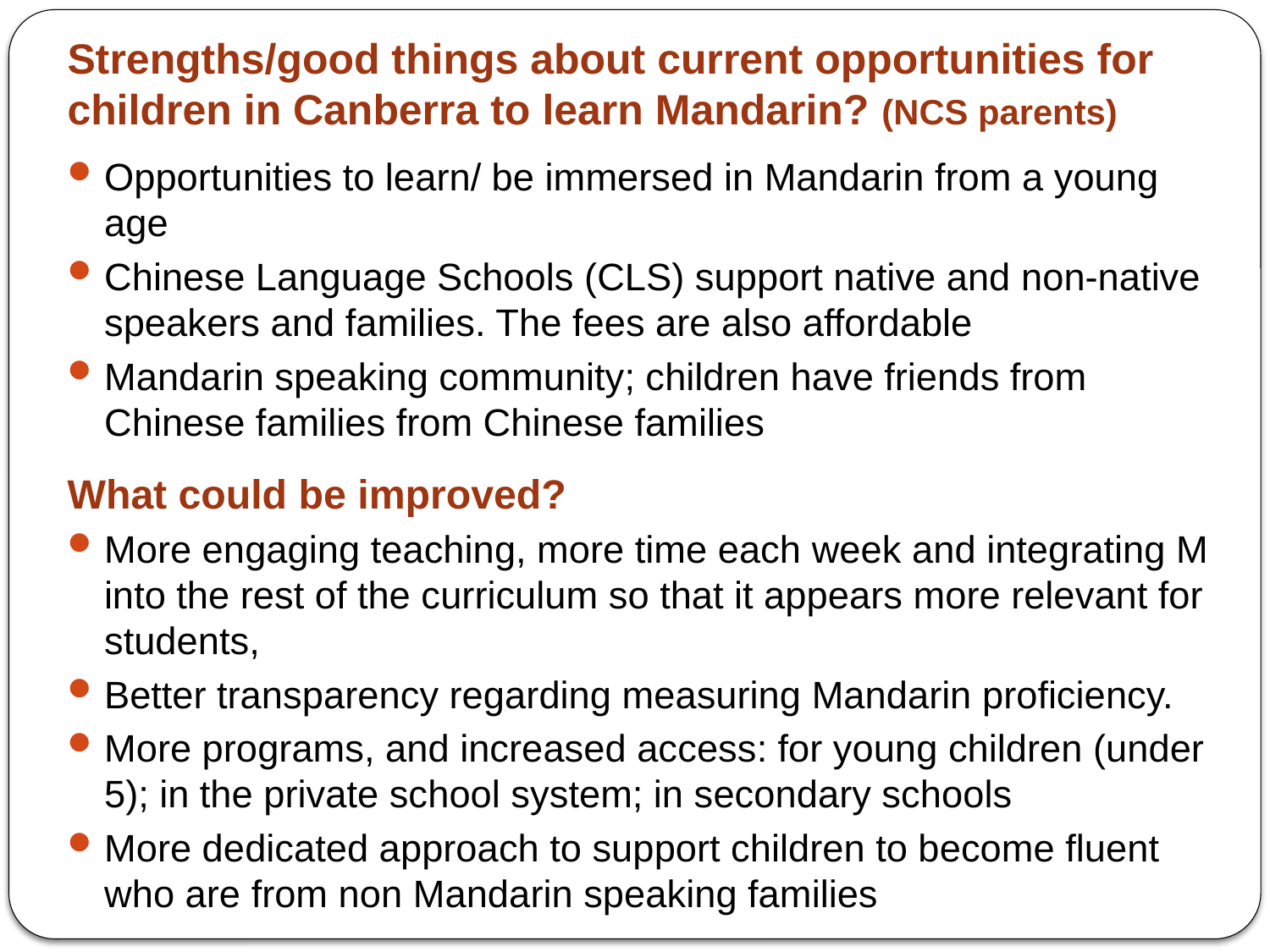

# Strengths/good things about current opportunities for children in Canberra to learn Mandarin? (NCS parents)
Opportunities to learn/ be immersed in Mandarin from a young age
Chinese Language Schools (CLS) support native and non-native speakers and families. The fees are also affordable
Mandarin speaking community; children have friends from Chinese families from Chinese families
What could be improved?
More engaging teaching, more time each week and integrating M into the rest of the curriculum so that it appears more relevant for students,
Better transparency regarding measuring Mandarin proficiency.
More programs, and increased access: for young children (under 5); in the private school system; in secondary schools
More dedicated approach to support children to become fluent who are from non Mandarin speaking families